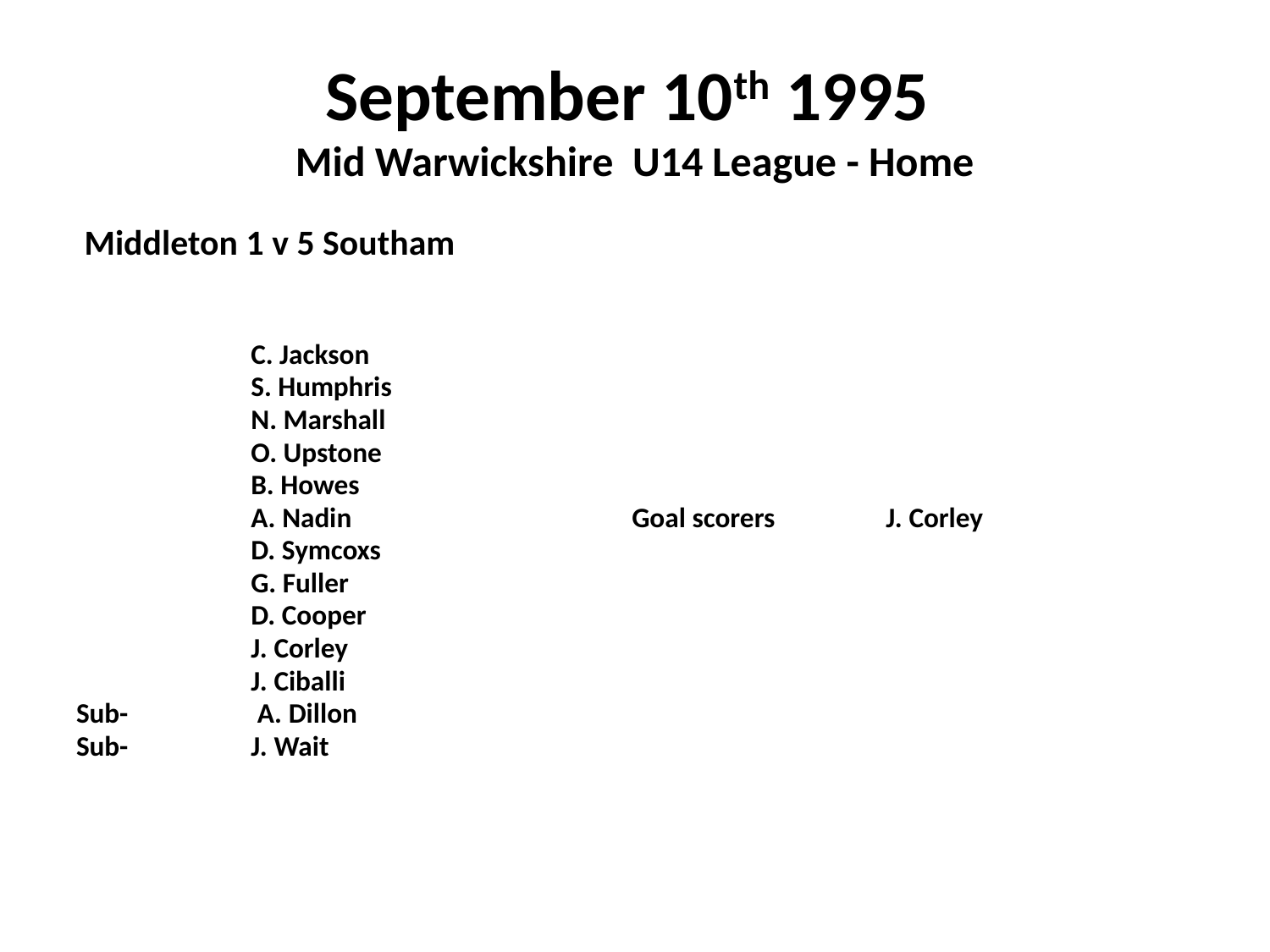

# September 10th 1995 Mid Warwickshire  U14 League - Home
 Middleton 1 v 5 Southam

		C. Jackson
		S. Humphris
		N. Marshall
		O. Upstone
		B. Howes
		A. Nadin			Goal scorers	J. Corley
		D. Symcoxs
		G. Fuller
		D. Cooper
		J. Corley
		J. Ciballi
Sub-	 A. Dillon
Sub- 	J. Wait